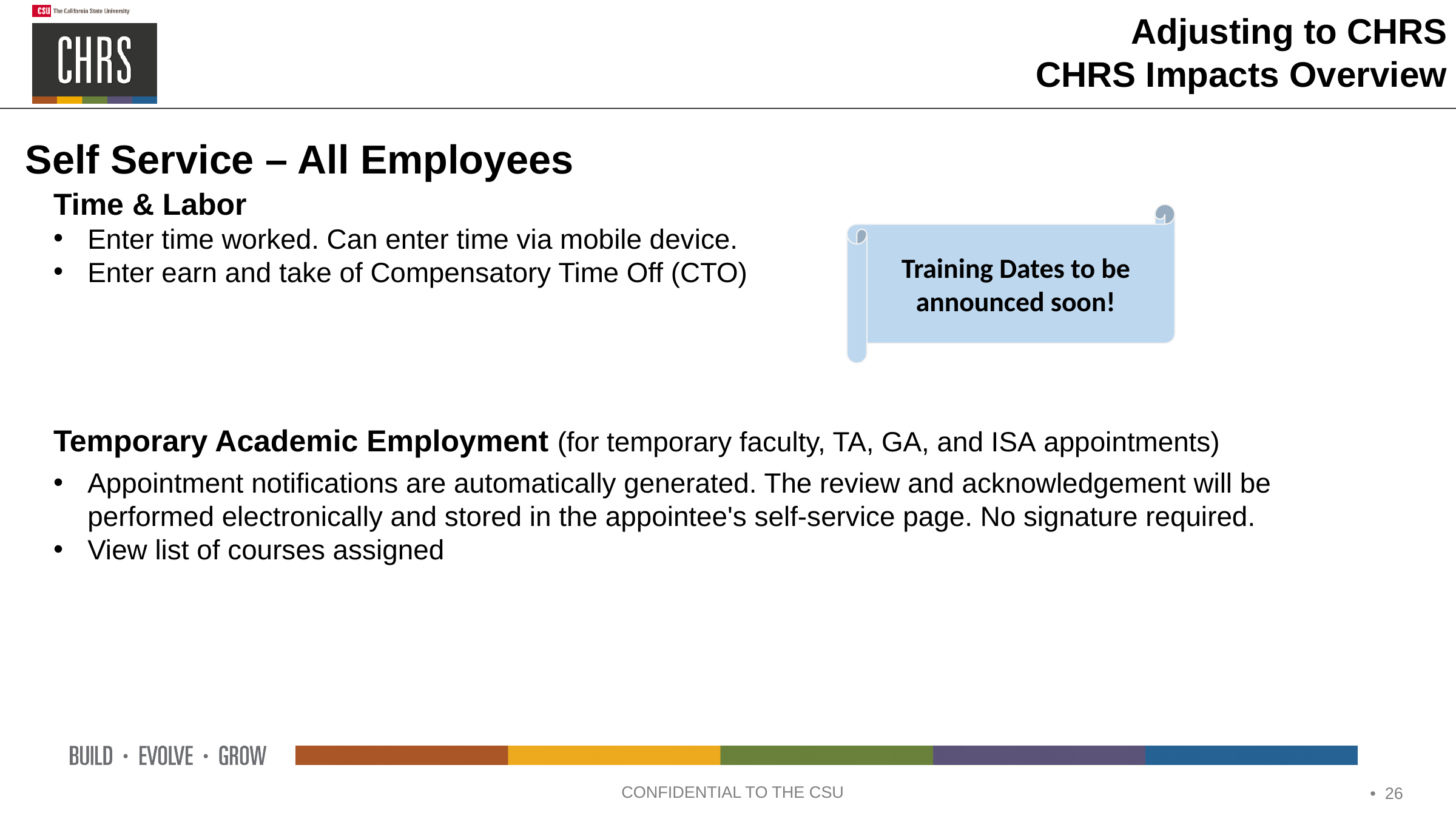

Self Service – All Employees
Time & Labor
Enter time worked. Can enter time via mobile device.
Enter earn and take of Compensatory Time Off (CTO)

Temporary Academic Employment (for temporary faculty, TA, GA, and ISA appointments)
Appointment notifications are automatically generated. The review and acknowledgement will be performed electronically and stored in the appointee's self-service page. No signature required.
View list of courses assigned

Training Dates to be announced soon!